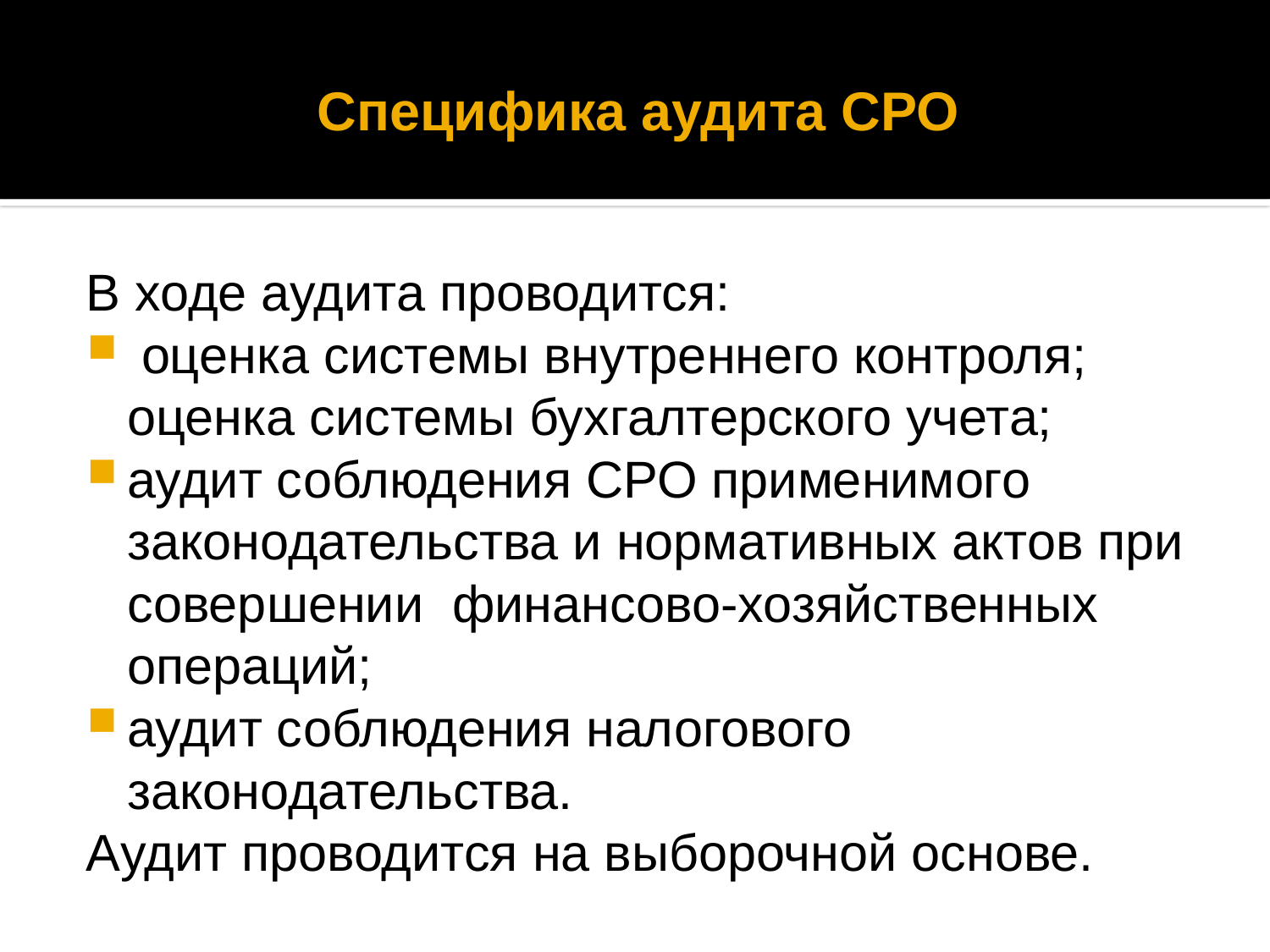

# Специфика аудита СРО
В ходе аудита проводится:
 оценка системы внутреннего контроля;  оценка системы бухгалтерского учета;
аудит соблюдения СРО применимого законодательства и нормативных актов при совершении  финансово-хозяйственных операций;
аудит соблюдения налогового законодательства.
Аудит проводится на выборочной основе.